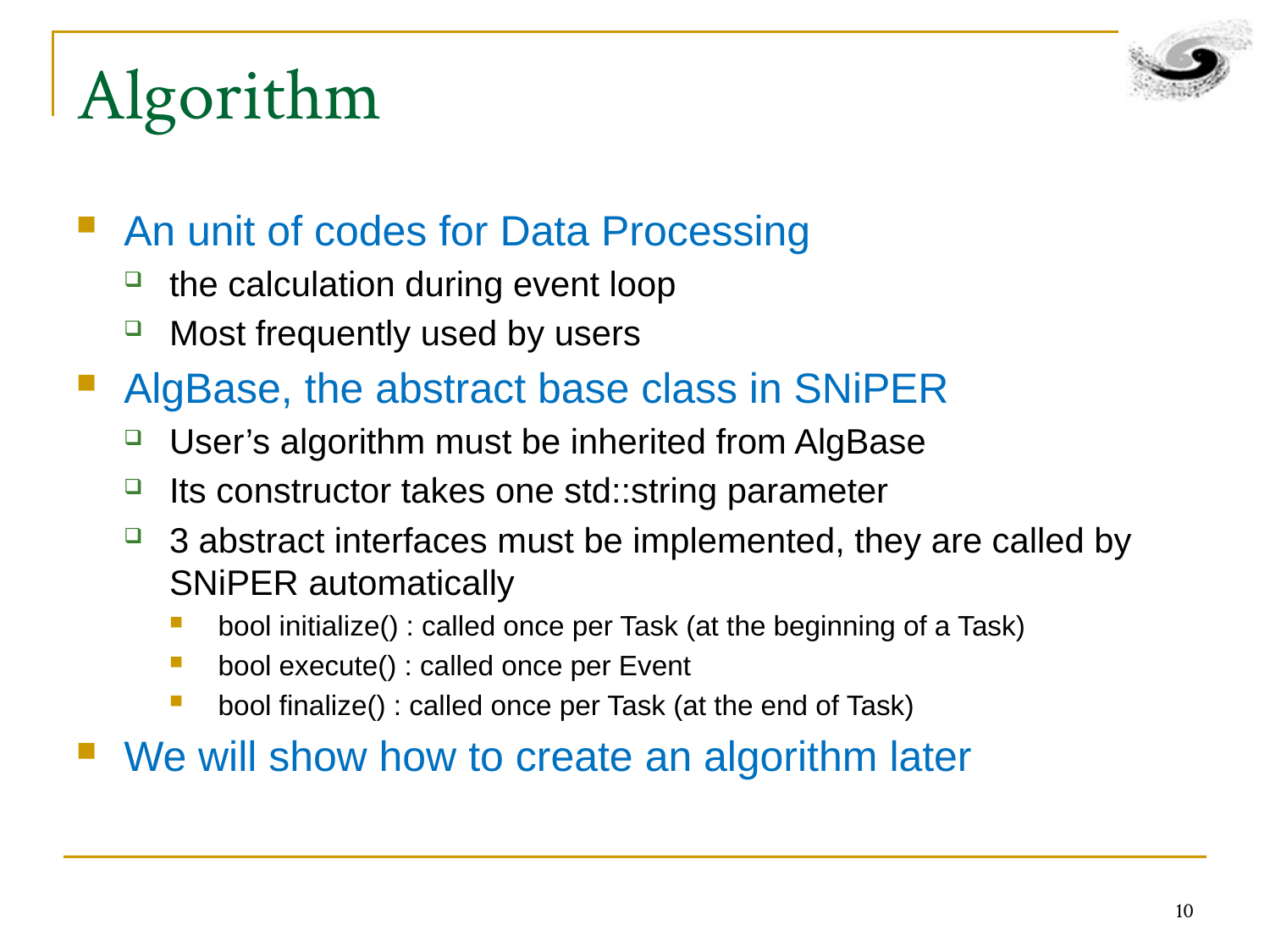

# Algorithm
An unit of codes for Data Processing
the calculation during event loop
Most frequently used by users
AlgBase, the abstract base class in SNiPER
User’s algorithm must be inherited from AlgBase
Its constructor takes one std::string parameter
3 abstract interfaces must be implemented, they are called by SNiPER automatically
bool initialize() : called once per Task (at the beginning of a Task)
bool execute() : called once per Event
bool finalize() : called once per Task (at the end of Task)
We will show how to create an algorithm later
10